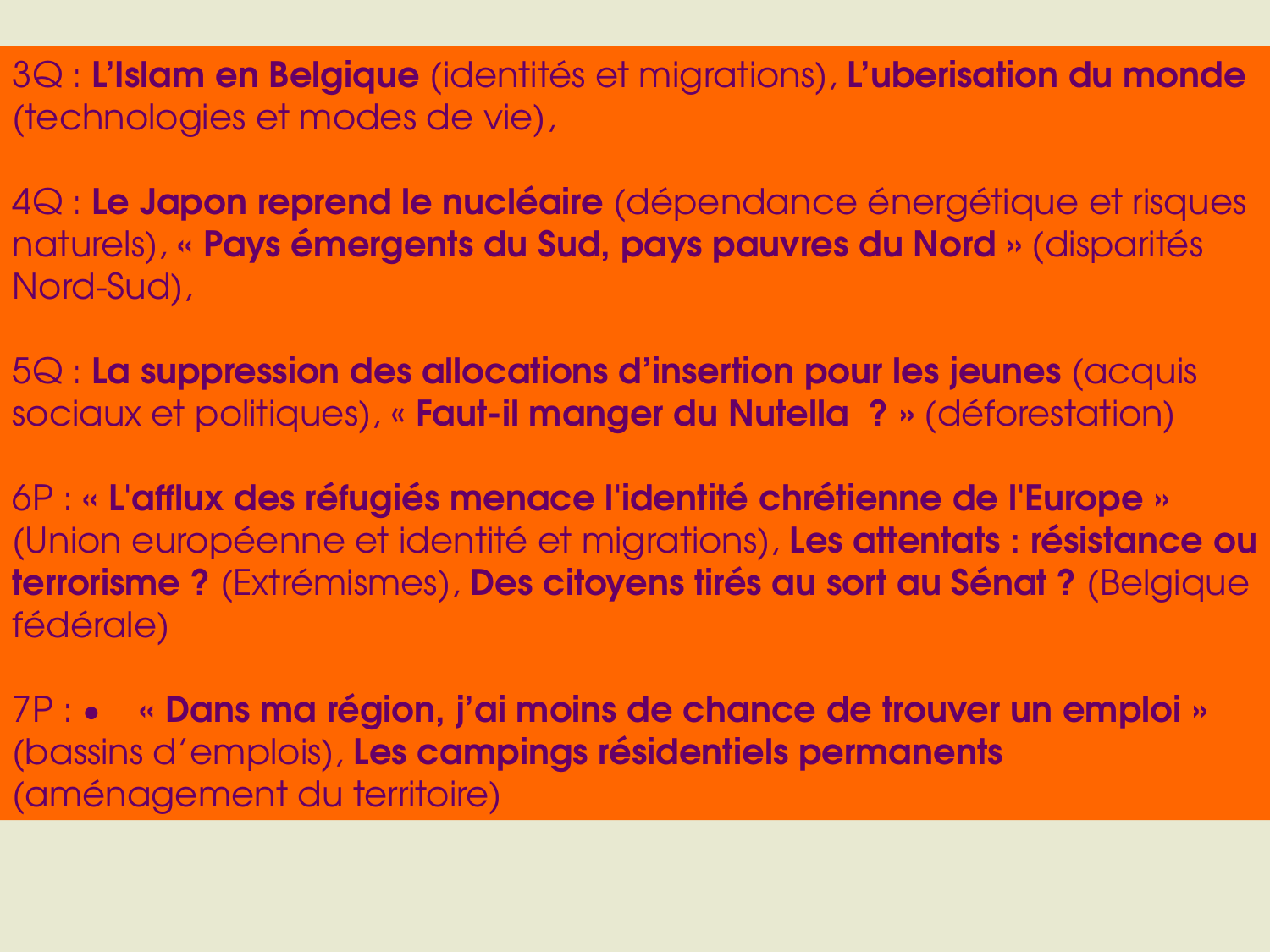

3Q : L’Islam en Belgique (identités et migrations), L’uberisation du monde (technologies et modes de vie),

4Q : Le Japon reprend le nucléaire (dépendance énergétique et risques naturels), « Pays émergents du Sud, pays pauvres du Nord » (disparités Nord-Sud),

5Q : La suppression des allocations d’insertion pour les jeunes (acquis sociaux et politiques), « Faut-il manger du Nutella  ? » (déforestation)

6P : « L'afflux des réfugiés menace l'identité chrétienne de l'Europe » (Union européenne et identité et migrations), Les attentats : résistance ou terrorisme ? (Extrémismes), Des citoyens tirés au sort au Sénat ? (Belgique fédérale)

7P : •	« Dans ma région, j’ai moins de chance de trouver un emploi » (bassins d’emplois), Les campings résidentiels permanents (aménagement du territoire)